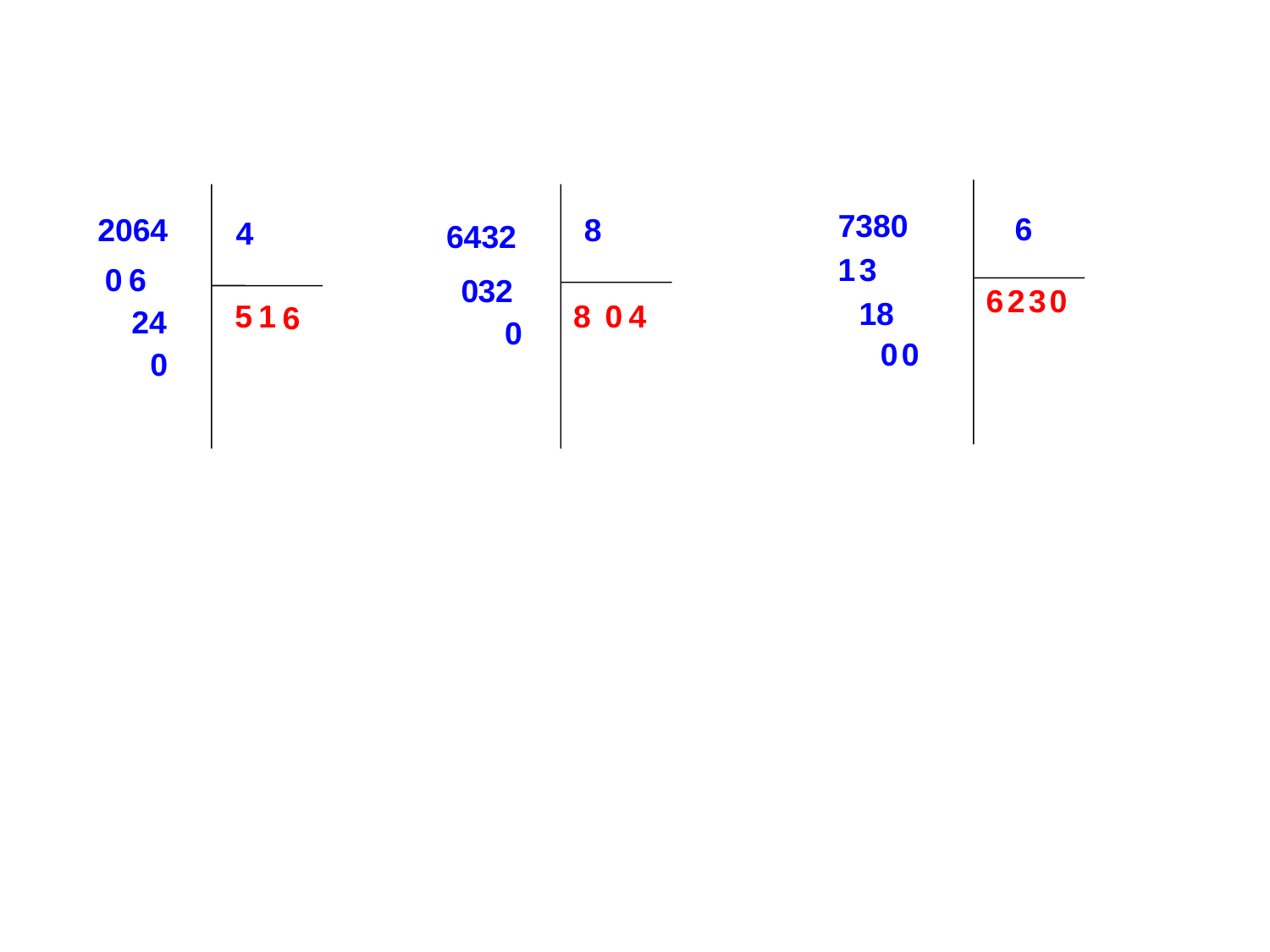

7380
6
2064
8
4
6432
1
3
0
6
0
32
6
2
3
0

18
5
1
8
0
4
6
24
0
0
0
0